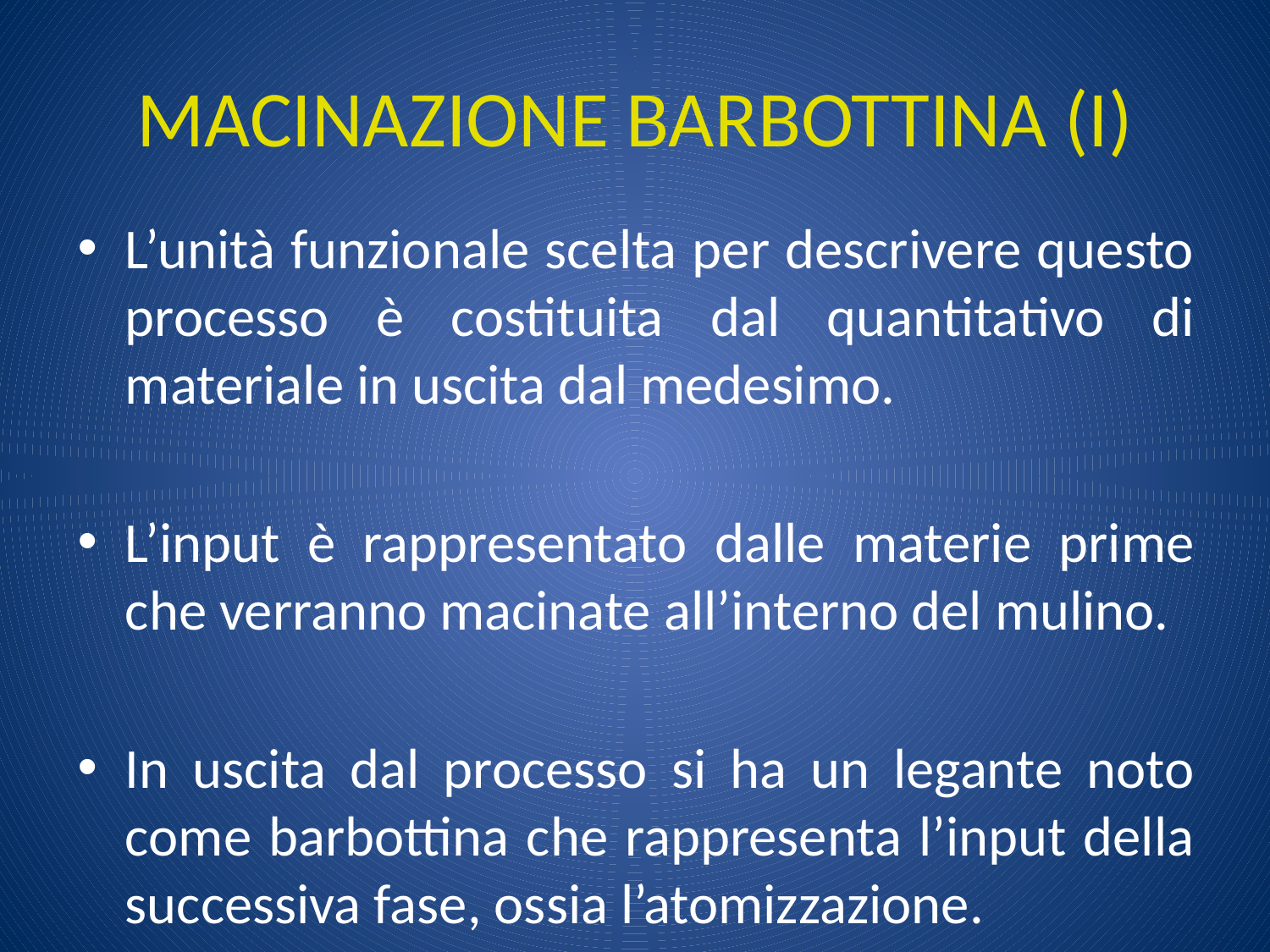

# MACINAZIONE BARBOTTINA (I)
L’unità funzionale scelta per descrivere questo processo è costituita dal quantitativo di materiale in uscita dal medesimo.

L’input è rappresentato dalle materie prime che verranno macinate all’interno del mulino.

In uscita dal processo si ha un legante noto come barbottina che rappresenta l’input della successiva fase, ossia l’atomizzazione.